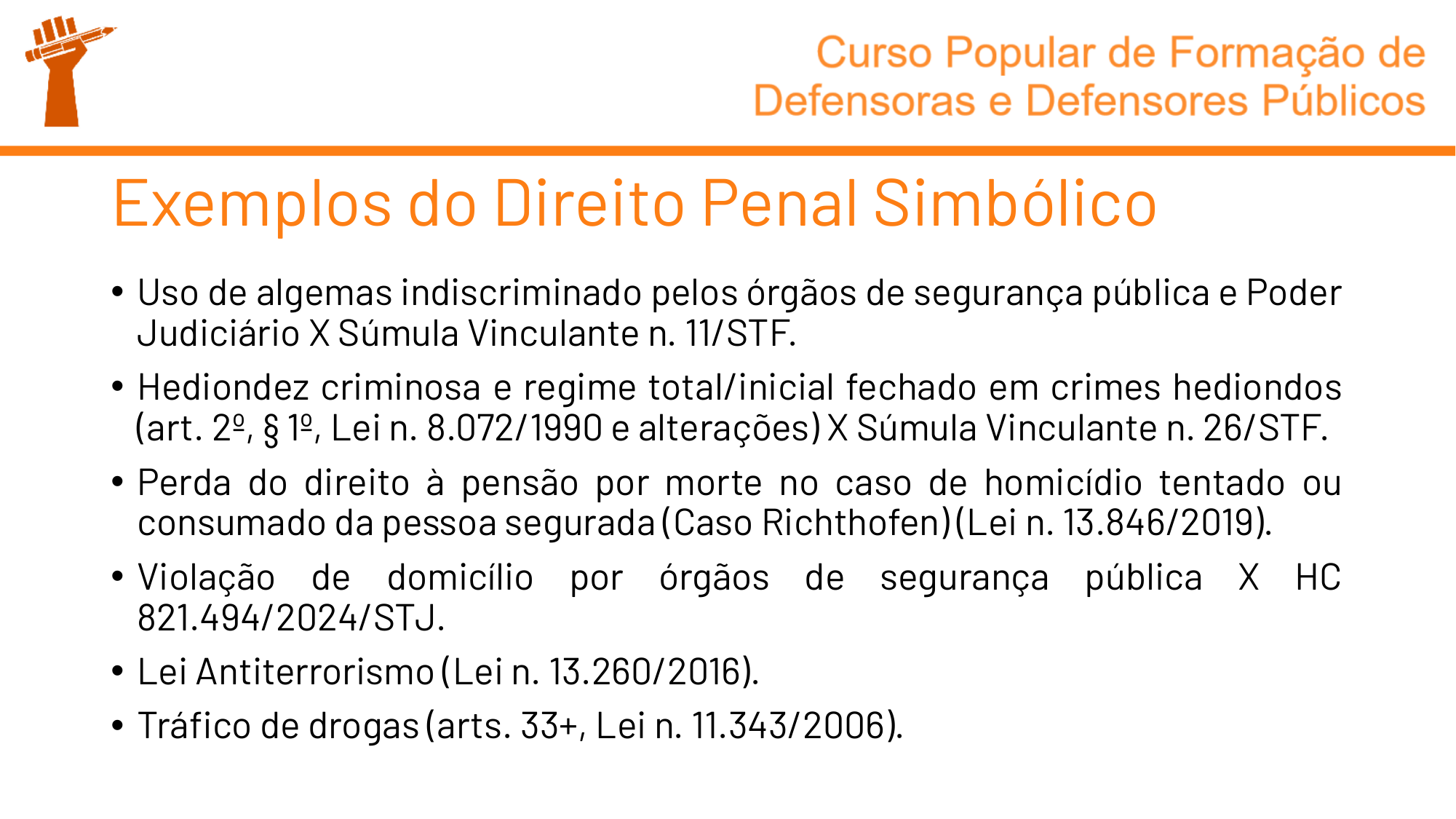

# Exemplos do Direito Penal Simbólico
Uso de algemas indiscriminado pelos órgãos de segurança pública e Poder Judiciário X Súmula Vinculante n. 11/STF.
Hediondez criminosa e regime total/inicial fechado em crimes hediondos (art. 2º, § 1º, Lei n. 8.072/1990 e alterações) X Súmula Vinculante n. 26/STF.
Perda do direito à pensão por morte no caso de homicídio tentado ou consumado da pessoa segurada (Caso Richthofen) (Lei n. 13.846/2019).
Violação de domicílio por órgãos de segurança pública X HC 821.494/2024/STJ.
Lei Antiterrorismo (Lei n. 13.260/2016).
Tráfico de drogas (arts. 33+, Lei n. 11.343/2006).